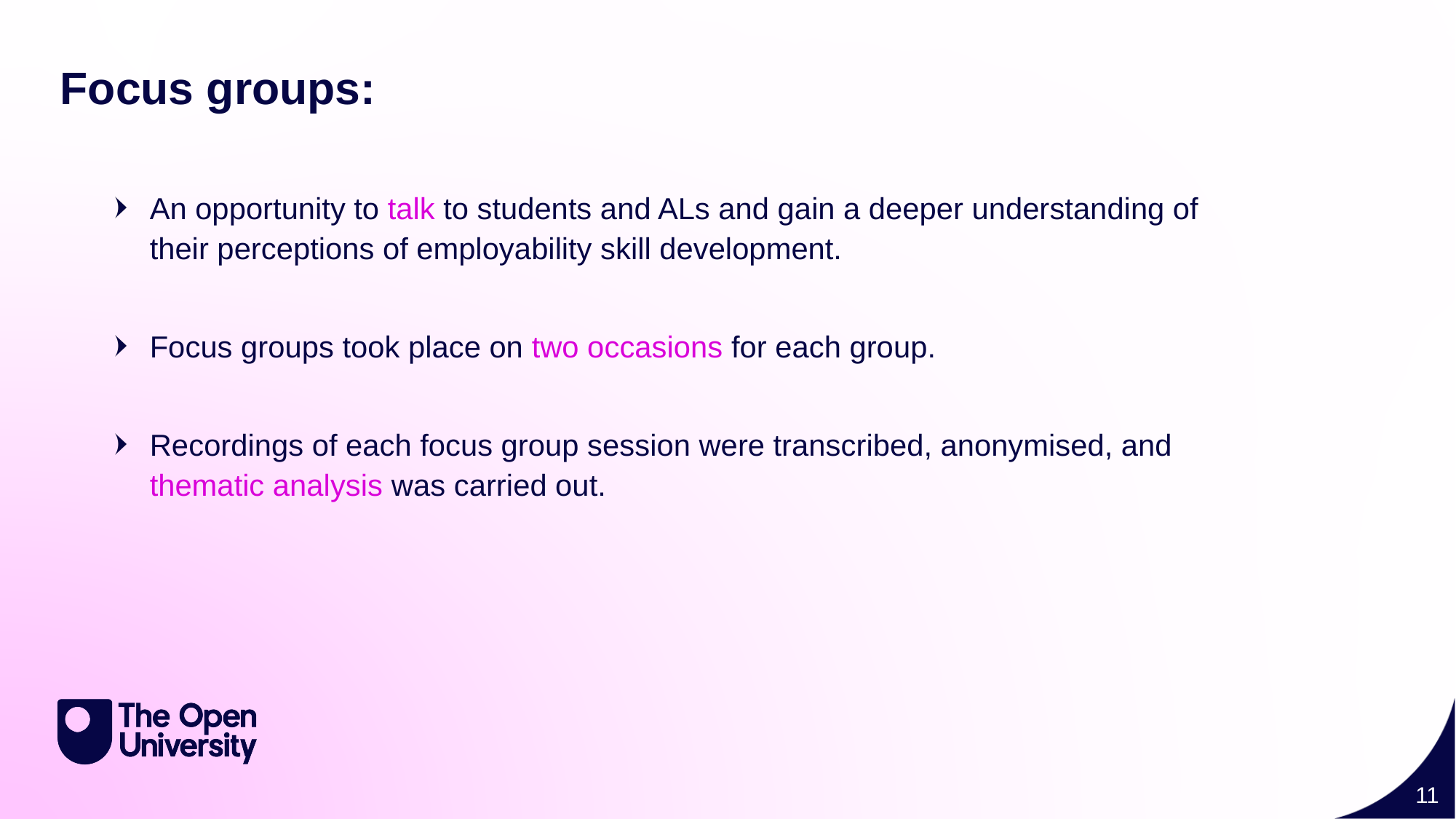

Focus groups:
An opportunity to talk to students and ALs and gain a deeper understanding of their perceptions of employability skill development.

Focus groups took place on two occasions for each group.

Recordings of each focus group session were transcribed, anonymised, and thematic analysis was carried out.